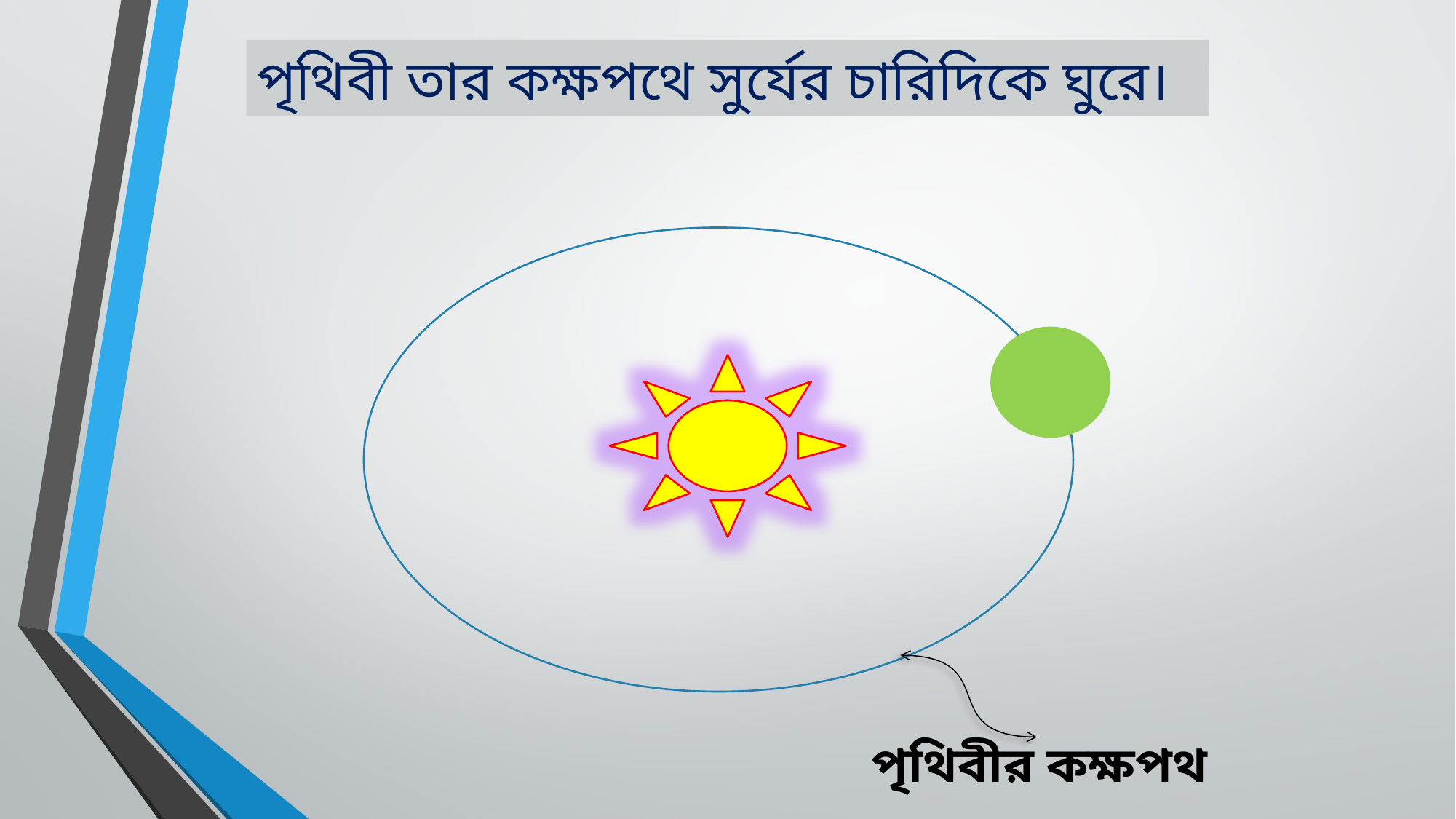

পৃথিবী তার কক্ষপথে সুর্যের চারিদিকে ঘুরে।

পৃথিবীর কক্ষপথ